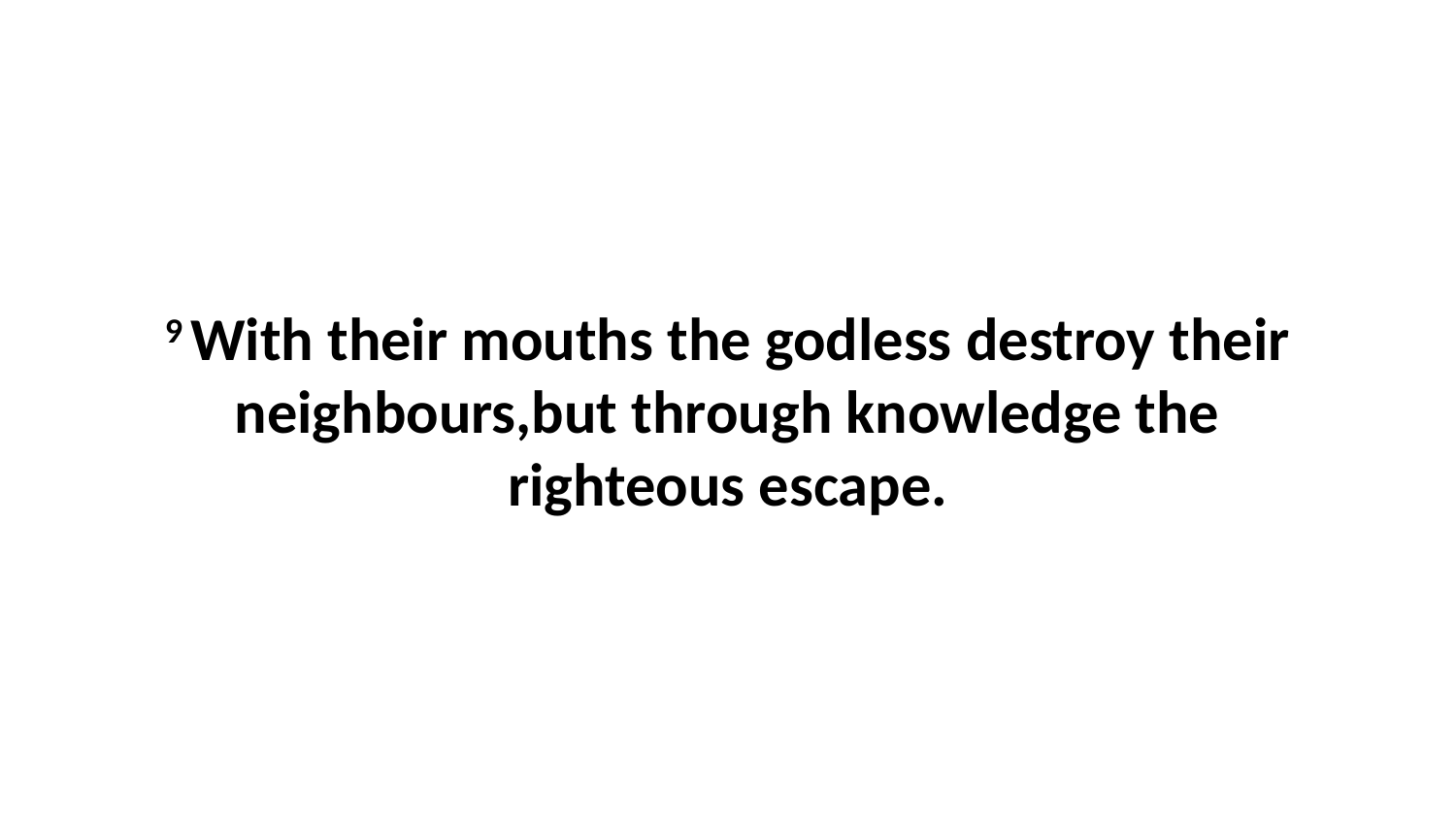

9 With their mouths the godless destroy their neighbours,but through knowledge the righteous escape.